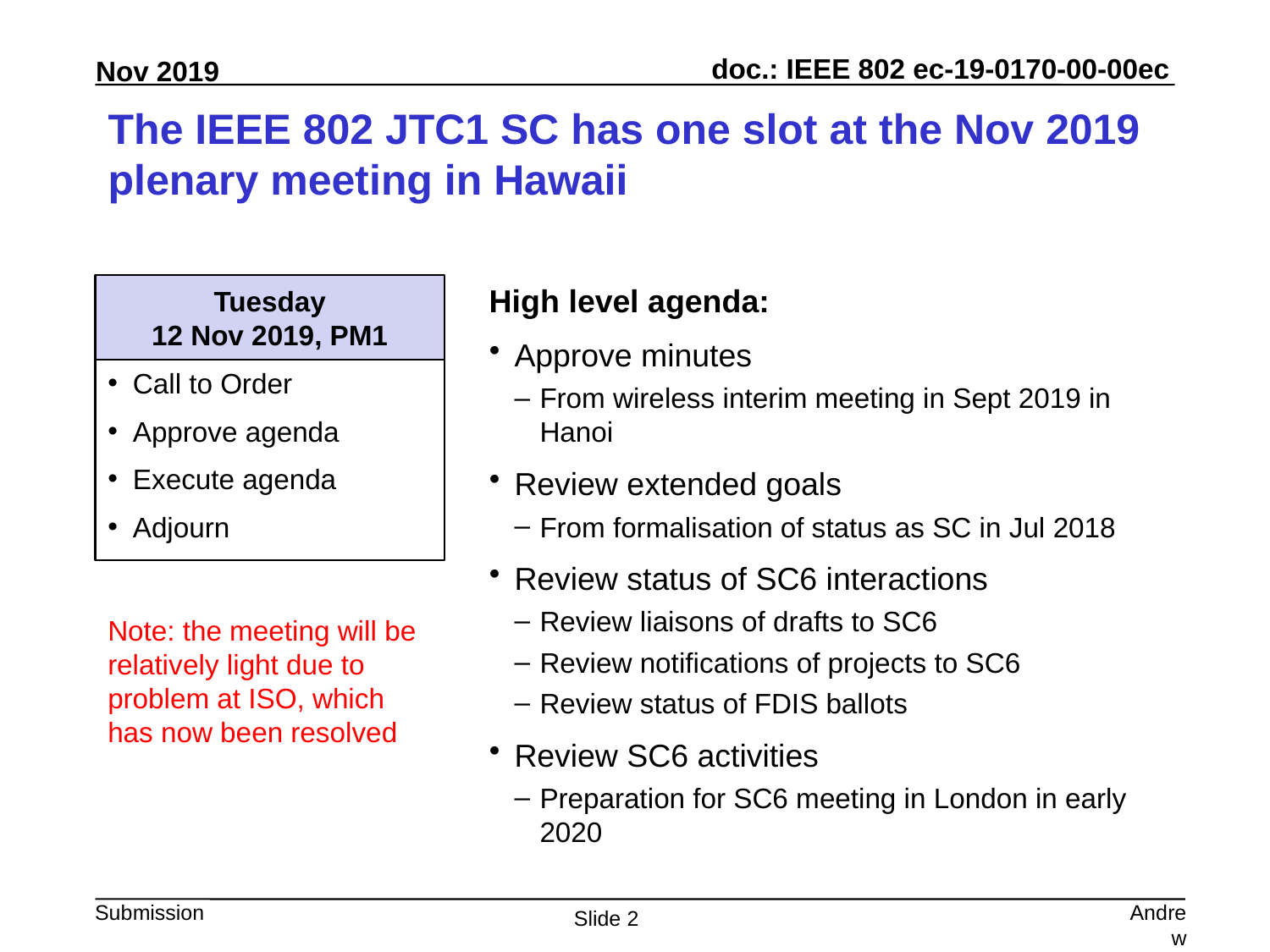

# The IEEE 802 JTC1 SC has one slot at the Nov 2019 plenary meeting in Hawaii

Tuesday
12 Nov 2019, PM1
High level agenda:
Approve minutes
From wireless interim meeting in Sept 2019 in Hanoi
Review extended goals
From formalisation of status as SC in Jul 2018
Review status of SC6 interactions
Review liaisons of drafts to SC6
Review notifications of projects to SC6
Review status of FDIS ballots
Review SC6 activities
Preparation for SC6 meeting in London in early 2020

Call to Order
Approve agenda
Execute agenda
Adjourn
Note: the meeting will be relatively light due to problem at ISO, which has now been resolved
Andrew Myles, Cisco
Slide 2